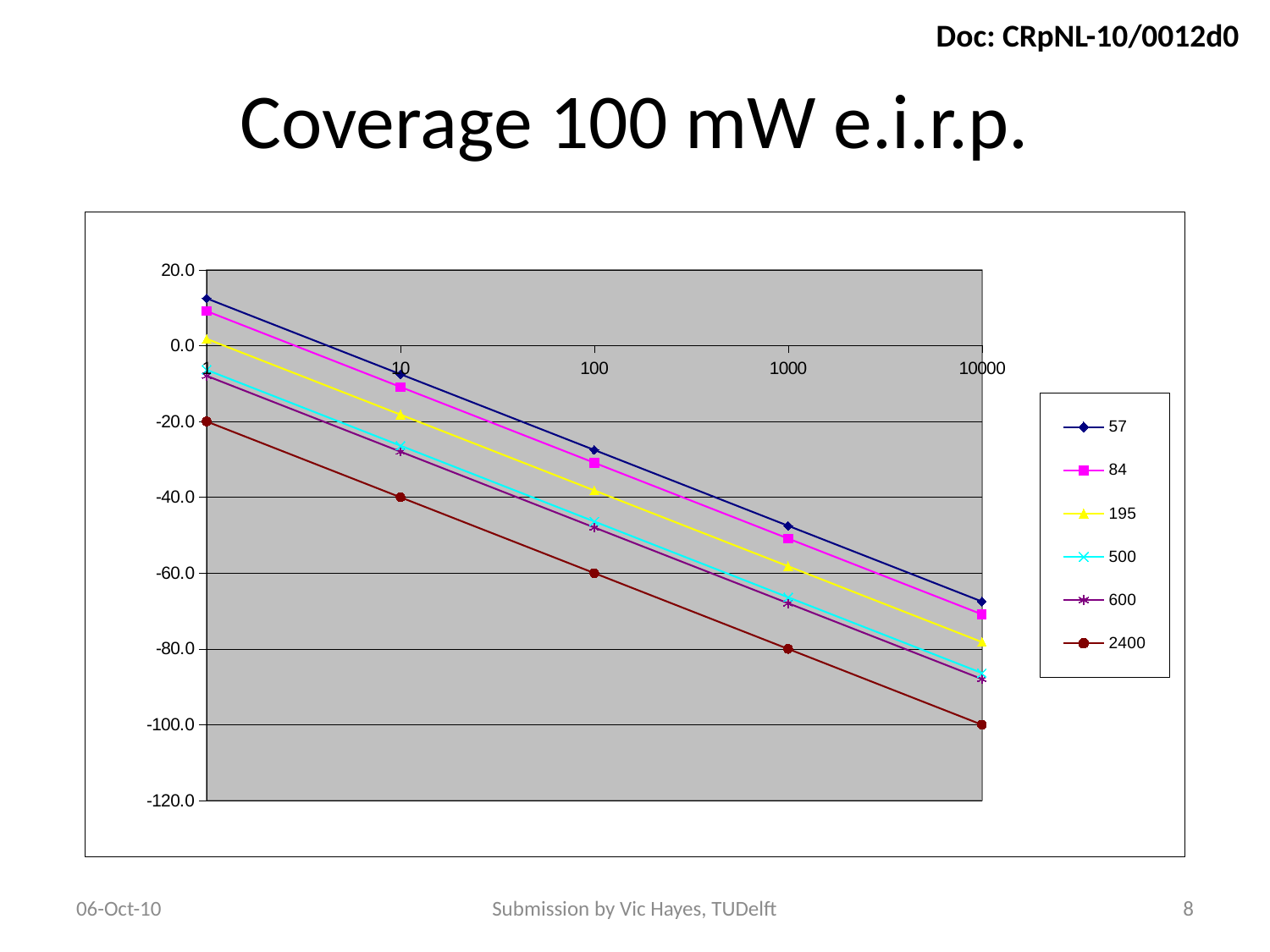

# Coverage 100 mW e.i.r.p.

### Chart

| Category | 57 | 84 | 195 | 500 | 600 | 2400 |
|---|---|---|---|---|---|---|
06-Oct-10
Submission by Vic Hayes, TUDelft
8